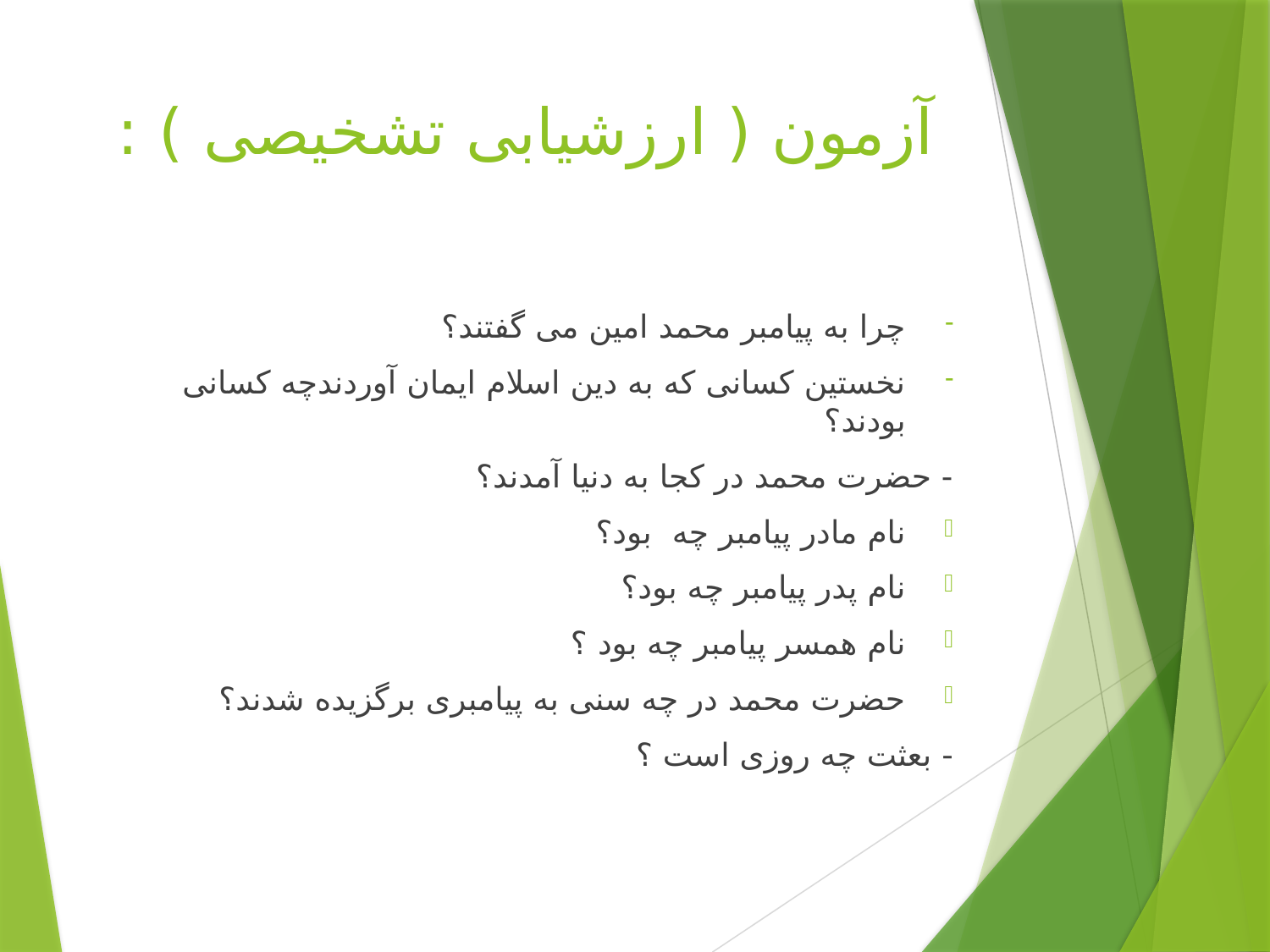

# آزمون ( ارزشیابی تشخیصی ) :
چرا به پیامبر محمد امین می گفتند؟
نخستین کسانی که به دین اسلام ایمان آوردندچه کسانی بودند؟
- حضرت محمد در کجا به دنیا آمدند؟
نام مادر پیامبر چه  بود؟
نام پدر پیامبر چه بود؟
نام همسر پیامبر چه بود ؟
حضرت محمد در چه سنی به پیامبری برگزیده شدند؟
- بعثت چه روزی است ؟